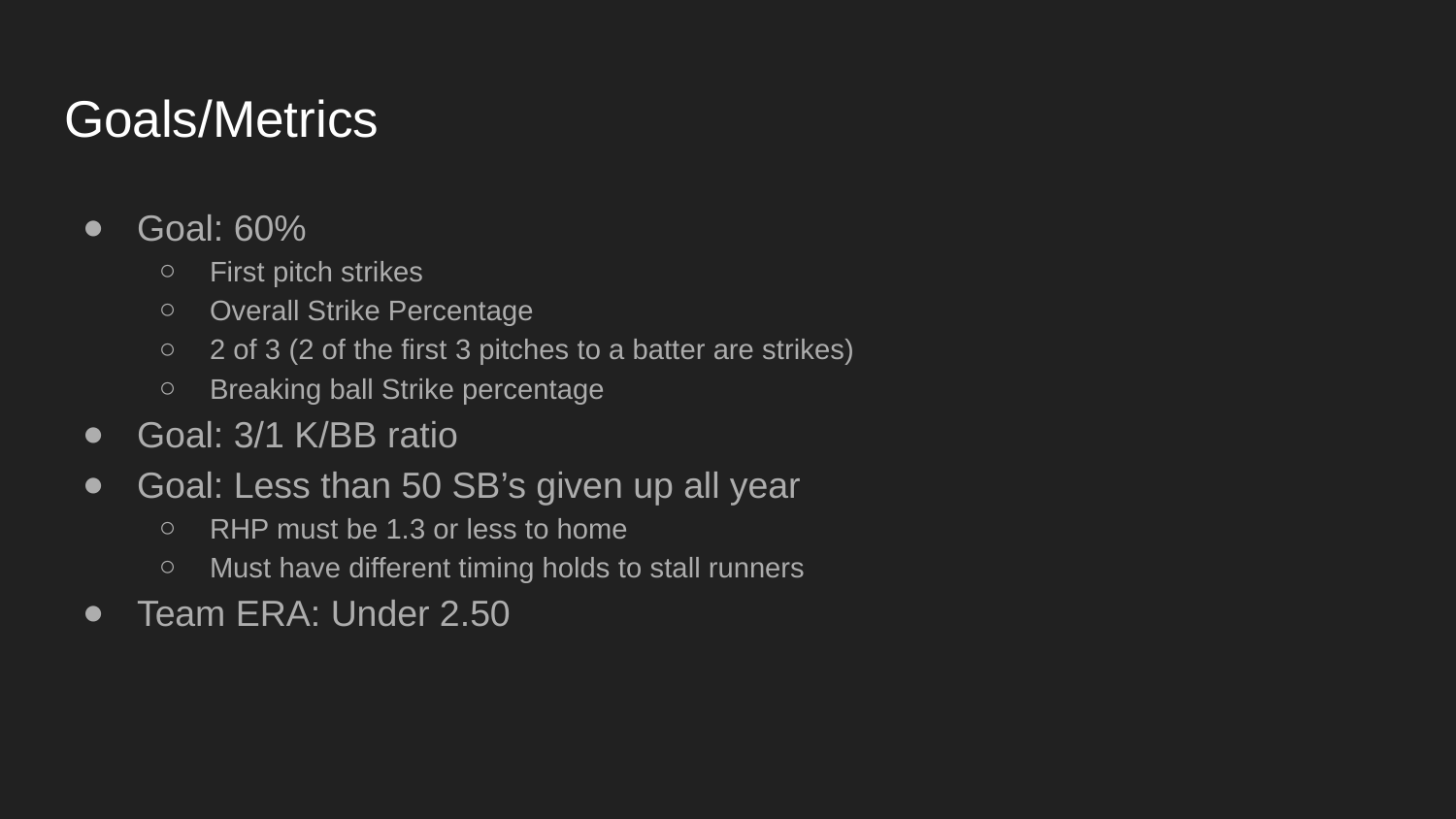

# Goals/Metrics
Goal: 60%
First pitch strikes
Overall Strike Percentage
2 of 3 (2 of the first 3 pitches to a batter are strikes)
Breaking ball Strike percentage
Goal: 3/1 K/BB ratio
Goal: Less than 50 SB’s given up all year
RHP must be 1.3 or less to home
Must have different timing holds to stall runners
Team ERA: Under 2.50